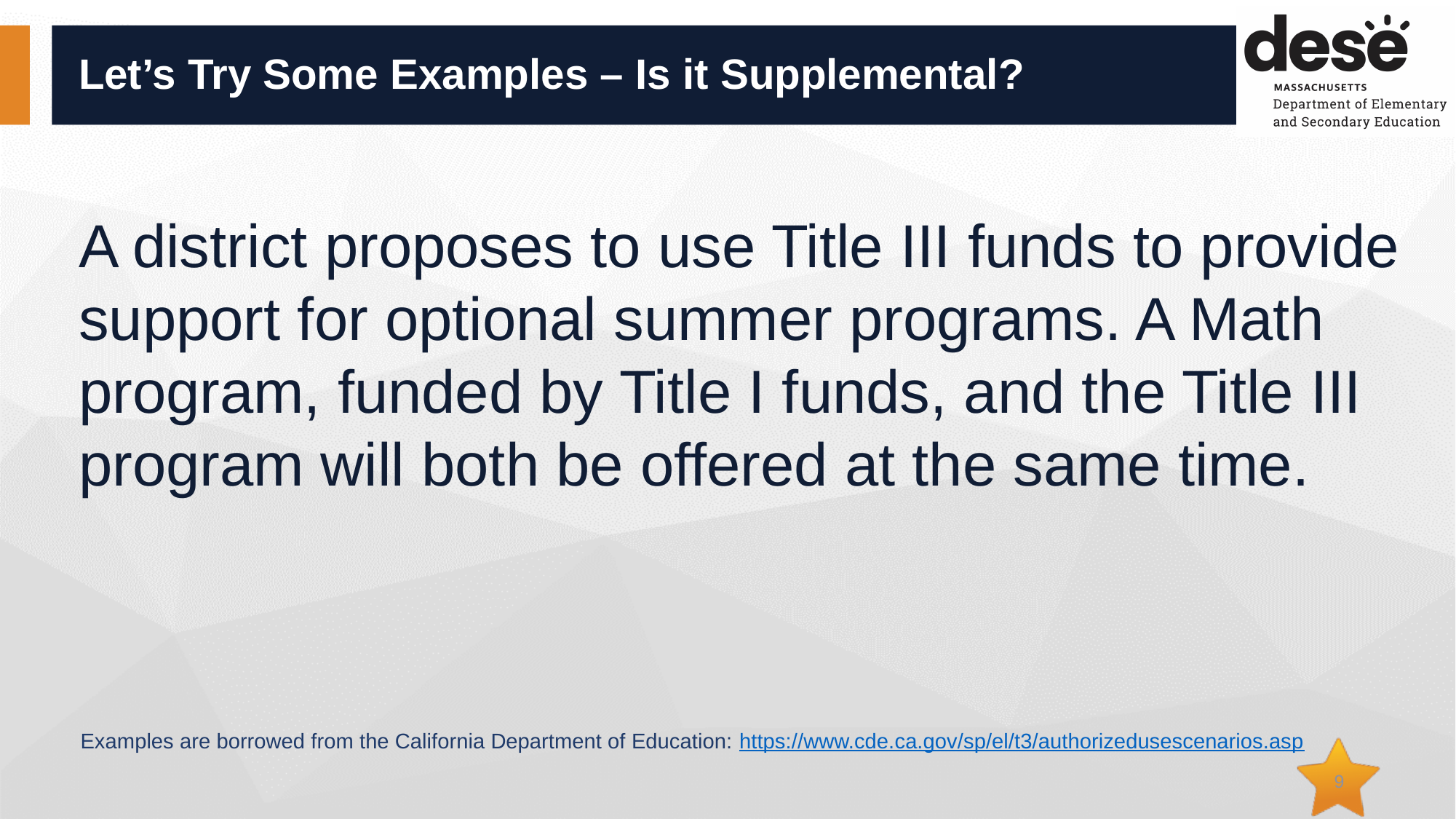

# Let’s Try Some Examples – Is it Supplemental?
A district proposes to use Title III funds to provide support for optional summer programs. A Math program, funded by Title I funds, and the Title III program will both be offered at the same time.
Examples are borrowed from the California Department of Education: https://www.cde.ca.gov/sp/el/t3/authorizedusescenarios.asp
9